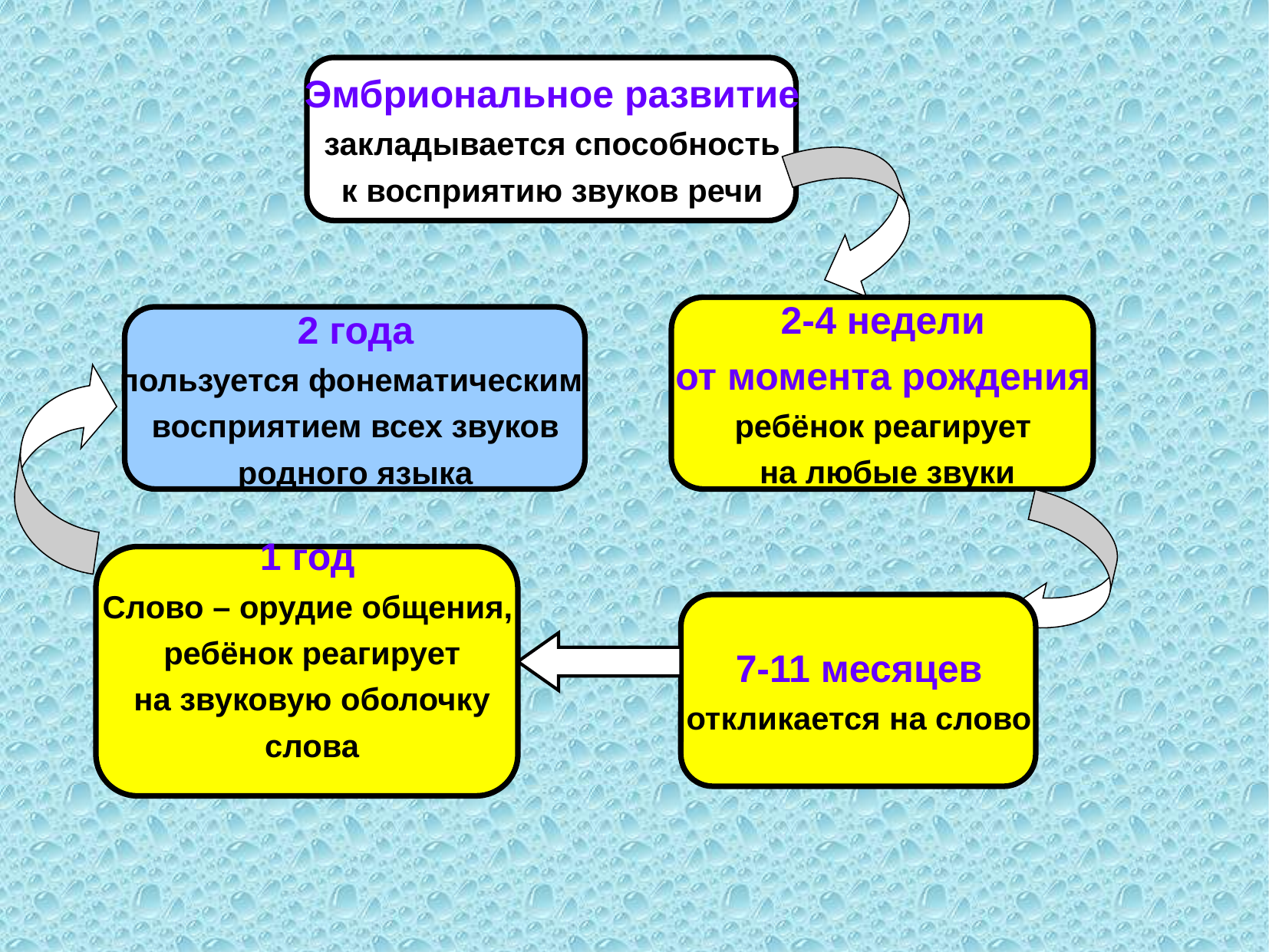

Эмбриональное развитие
закладывается способность
к восприятию звуков речи

2-4 недели
от момента рождения
ребёнок реагирует
 на любые звуки
2 года
пользуется фонематическим
восприятием всех звуков
родного языка

1 год
Слово – орудие общения,
 ребёнок реагирует
 на звуковую оболочку
 слова

7-11 месяцев
откликается на слово